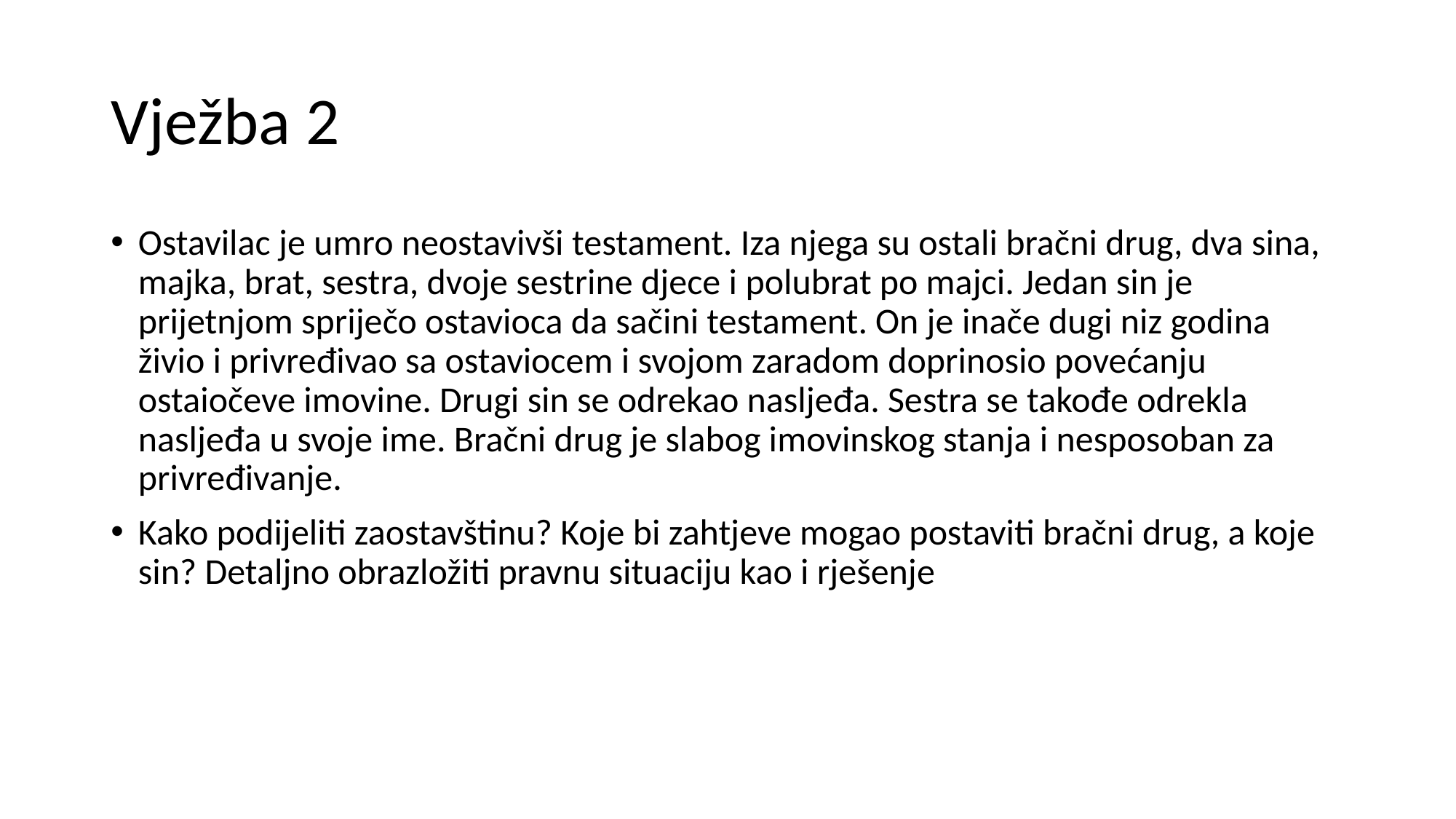

# Vježba 2
Ostavilac je umro neostavivši testament. Iza njega su ostali bračni drug, dva sina, majka, brat, sestra, dvoje sestrine djece i polubrat po majci. Jedan sin je prijetnjom spriječo ostavioca da sačini testament. On je inače dugi niz godina živio i privređivao sa ostaviocem i svojom zaradom doprinosio povećanju ostaiočeve imovine. Drugi sin se odrekao nasljeđa. Sestra se takođe odrekla nasljeđa u svoje ime. Bračni drug je slabog imovinskog stanja i nesposoban za privređivanje.
Kako podijeliti zaostavštinu? Koje bi zahtjeve mogao postaviti bračni drug, a koje sin? Detaljno obrazložiti pravnu situaciju kao i rješenje